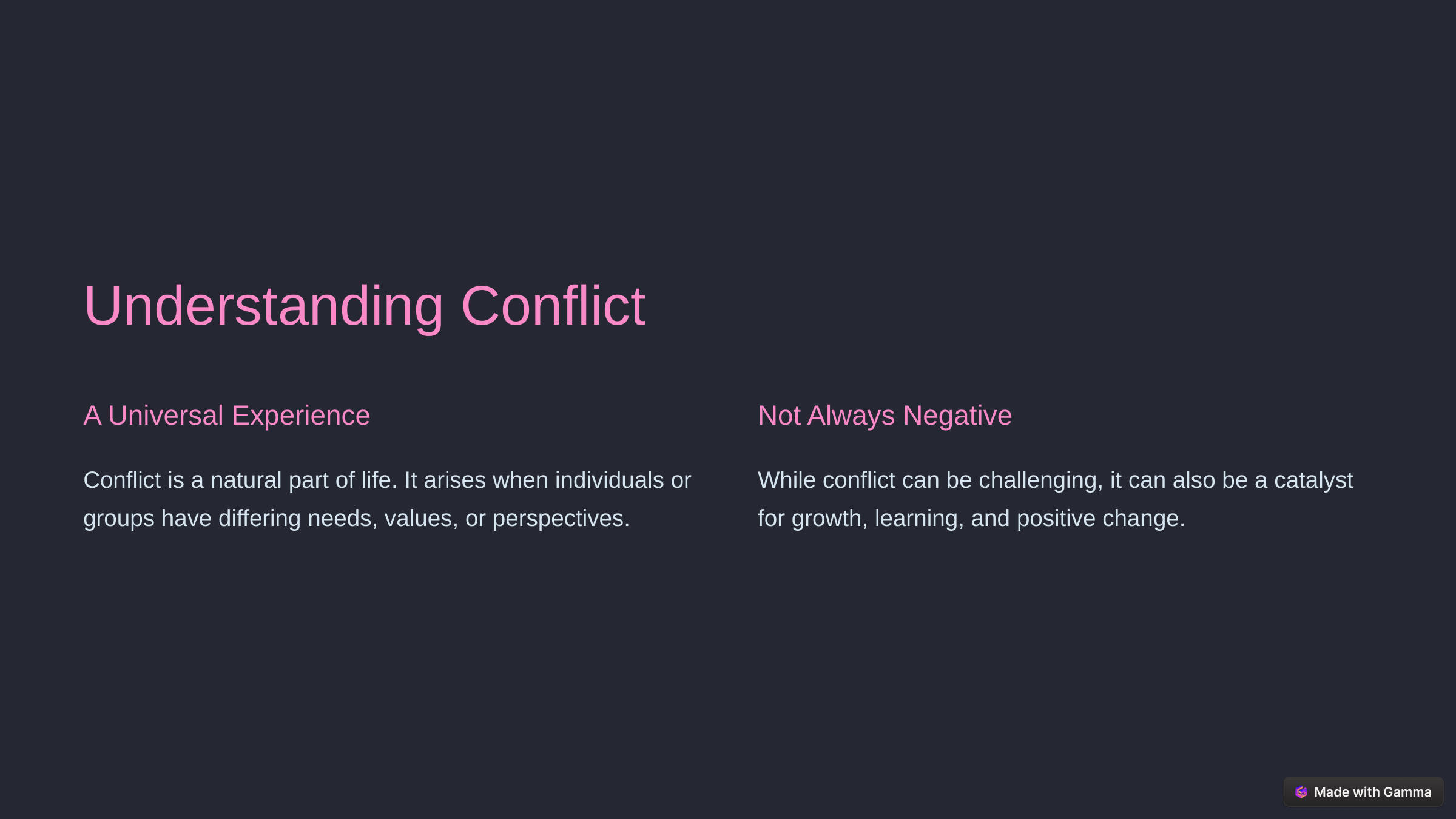

Understanding Conflict
A Universal Experience
Not Always Negative
Conflict is a natural part of life. It arises when individuals or groups have differing needs, values, or perspectives.
While conflict can be challenging, it can also be a catalyst for growth, learning, and positive change.